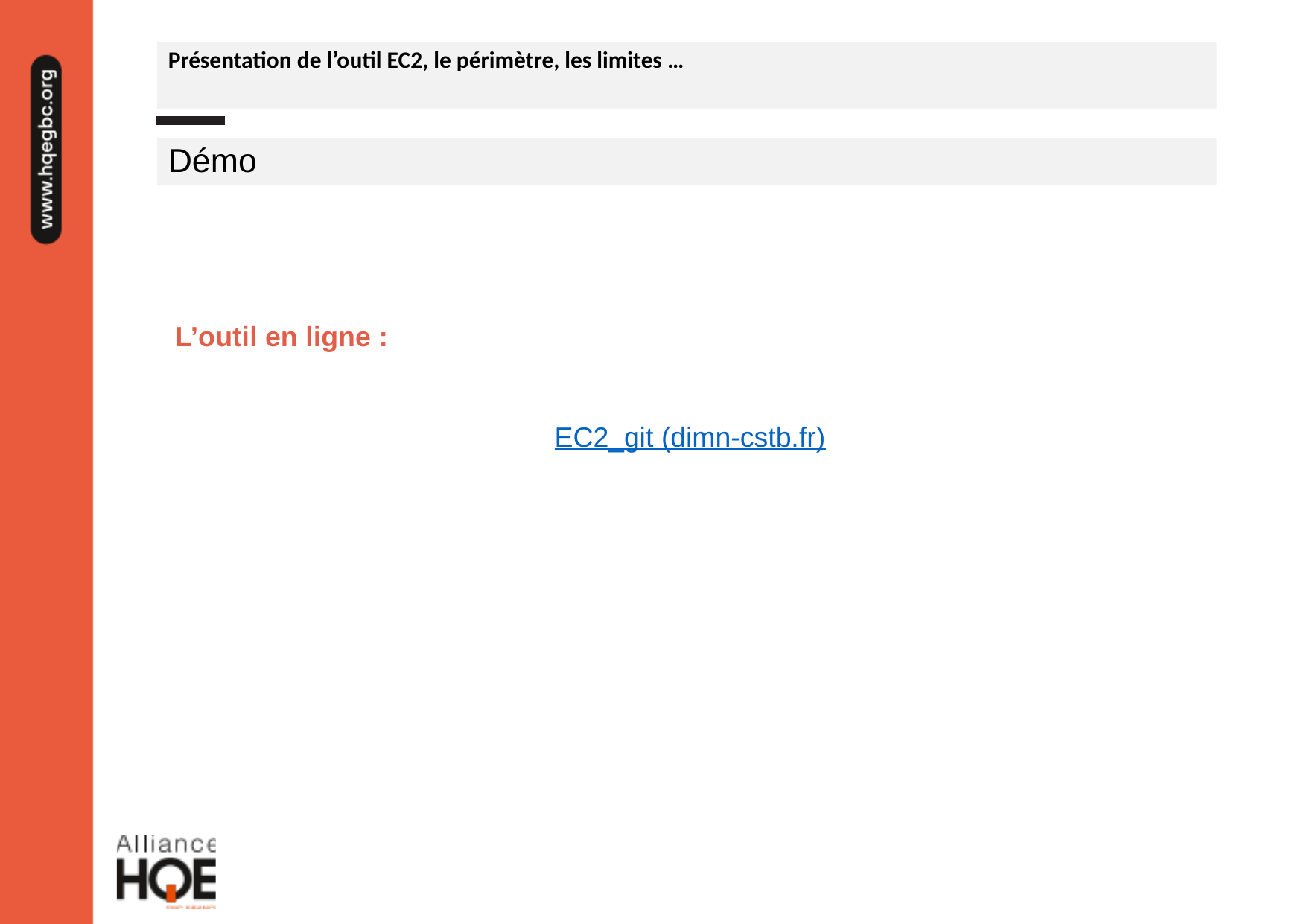

# Présentation de l’outil EC2, le périmètre, les limites …
Démo
L’outil en ligne :

EC2_git (dimn-cstb.fr)